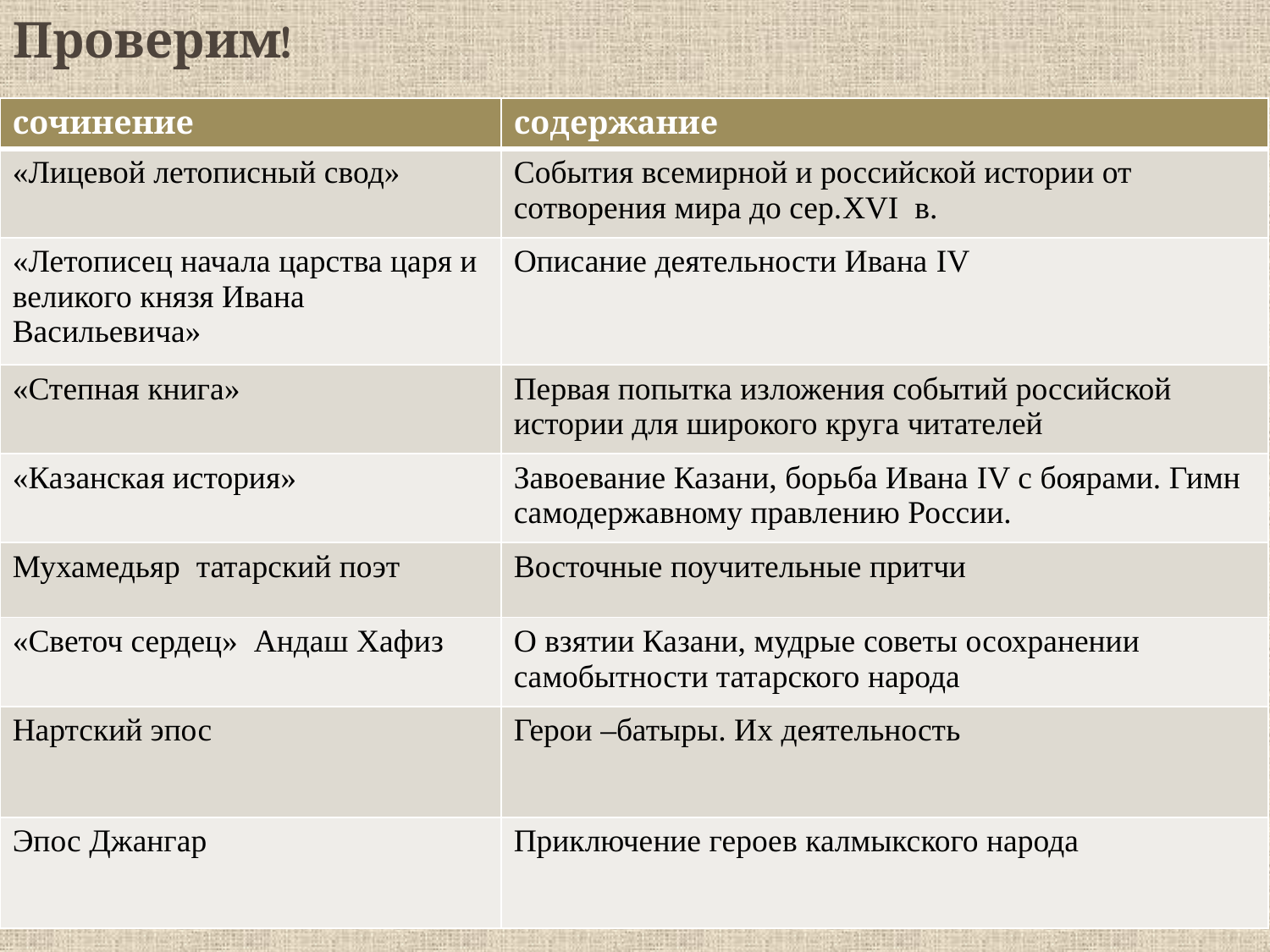

Проверим!
| сочинение | содержание |
| --- | --- |
| «Лицевой летописный свод» | События всемирной и российской истории от сотворения мира до сер.XVI в. |
| «Летописец начала царства царя и великого князя Ивана Васильевича» | Описание деятельности Ивана IV |
| «Степная книга» | Первая попытка изложения событий российской истории для широкого круга читателей |
| «Казанская история» | Завоевание Казани, борьба Ивана IV с боярами. Гимн самодержавному правлению России. |
| Мухамедьяр татарский поэт | Восточные поучительные притчи |
| «Светоч сердец» Андаш Хафиз | О взятии Казани, мудрые советы осохранении самобытности татарского народа |
| Нартский эпос | Герои –батыры. Их деятельность |
| Эпос Джангар | Приключение героев калмыкского народа |